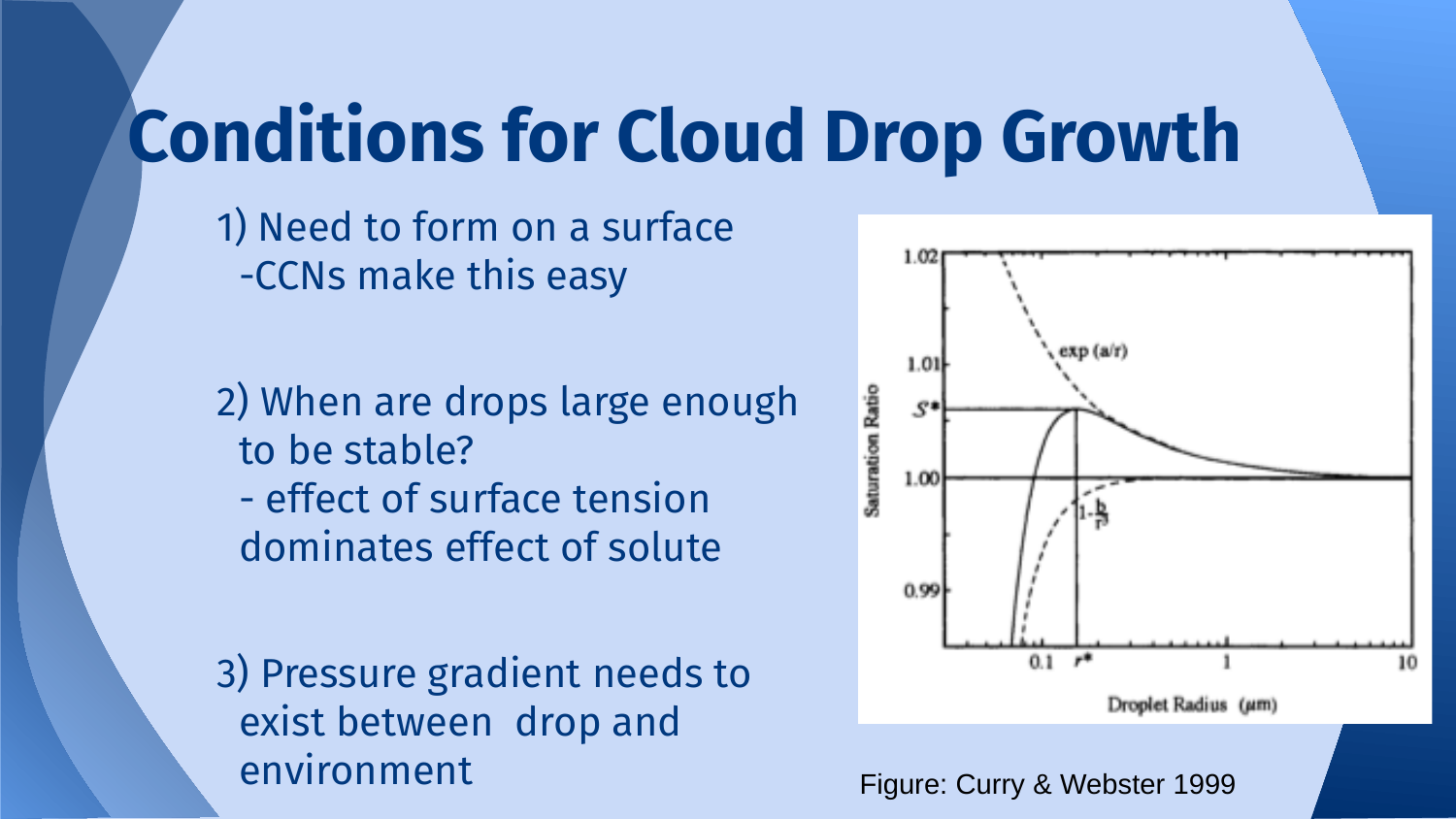

# Conditions for Cloud Drop Growth
1) Need to form on a surface
	-CCNs make this easy

2) When are drops large enough to be stable?
	- effect of surface tension dominates effect of solute

3) Pressure gradient needs to exist between  drop and environment

Figure: Curry & Webster 1999